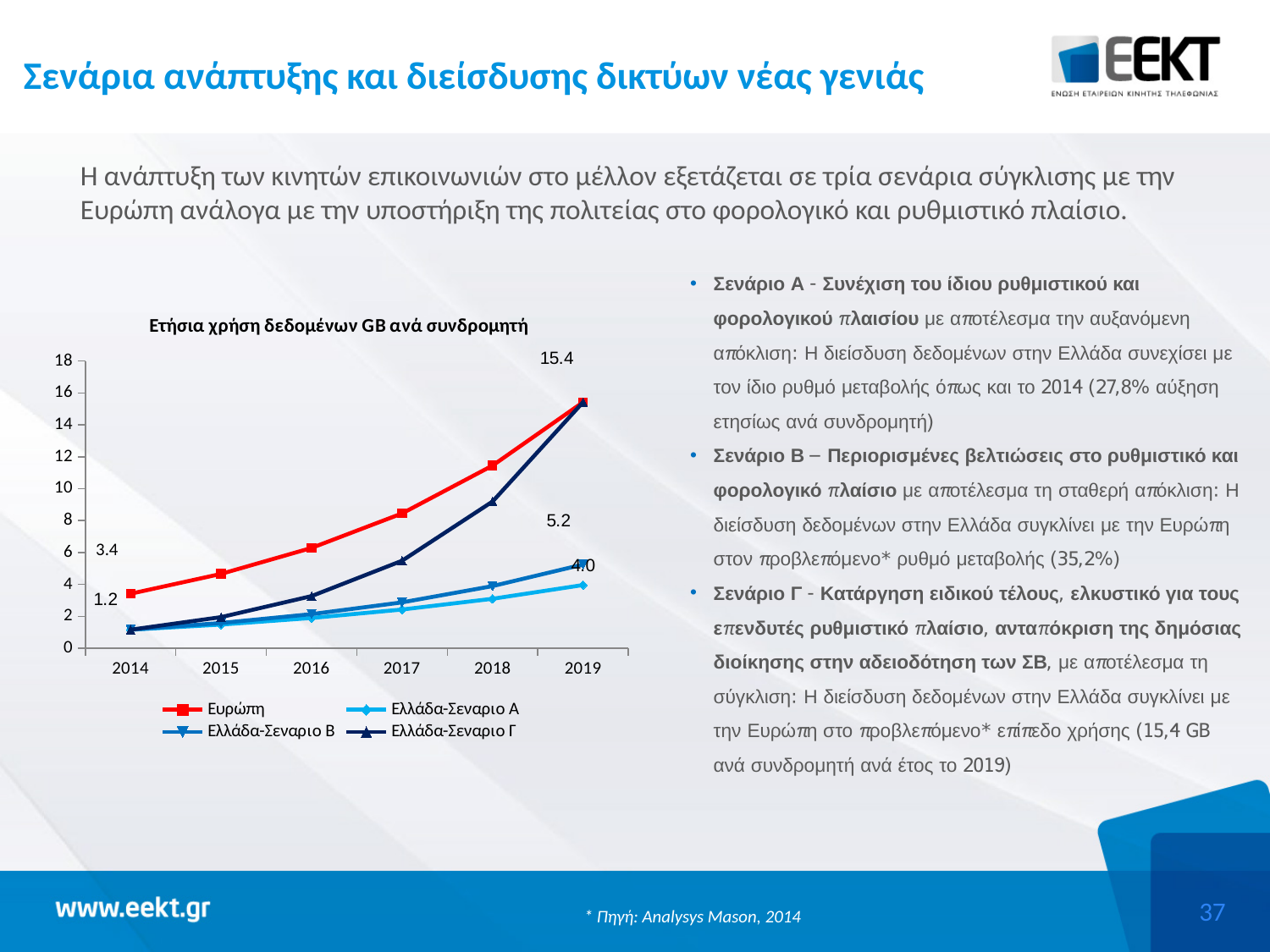

# Σενάρια ανάπτυξης και διείσδυσης δικτύων νέας γενιάς
Η ανάπτυξη των κινητών επικοινωνιών στο μέλλον εξετάζεται σε τρία σενάρια σύγκλισης με την Ευρώπη ανάλογα με την υποστήριξη της πολιτείας στο φορολογικό και ρυθμιστικό πλαίσιο.
Σενάριο Α - Συνέχιση του ίδιου ρυθμιστικού και φορολογικού πλαισίου με αποτέλεσμα την αυξανόμενη απόκλιση: Η διείσδυση δεδομένων στην Ελλάδα συνεχίσει με τον ίδιο ρυθμό μεταβολής όπως και το 2014 (27,8% αύξηση ετησίως ανά συνδρομητή)
Σενάριο Β – Περιορισμένες βελτιώσεις στο ρυθμιστικό και φορολογικό πλαίσιο με αποτέλεσμα τη σταθερή απόκλιση: Η διείσδυση δεδομένων στην Ελλάδα συγκλίνει με την Ευρώπη στον προβλεπόμενο* ρυθμό μεταβολής (35,2%)
Σενάριο Γ - Κατάργηση ειδικού τέλους, ελκυστικό για τους επενδυτές ρυθμιστικό πλαίσιο, ανταπόκριση της δημόσιας διοίκησης στην αδειοδότηση των ΣΒ, με αποτέλεσμα τη σύγκλιση: Η διείσδυση δεδομένων στην Ελλάδα συγκλίνει με την Ευρώπη στο προβλεπόμενο* επίπεδο χρήσης (15,4 GB ανά συνδρομητή ανά έτος το 2019)

### Chart: Ετήσια χρήση δεδομένων GB ανά συνδρομητή

| Category | Ευρώπη | Ελλάδα-Σεναριο Α | Ελλάδα-Σεναριο Β | Ελλάδα-Σεναριο Γ |
|---|---|---|---|---|
| 2014 | 3.417134496184058 | 1.1630119277824367 | 1.1630119277824367 | 1.1630119277824367 |
| 2015 | 4.658729988366691 | 1.4861084664914355 | 1.5855853935040296 | 1.9501104341320181 |
| 2016 | 6.28489045600412 | 1.898964508806542 | 2.1390444459535476 | 3.269898282609852 |
| 2017 | 8.44944188927827 | 2.4265161574783702 | 2.8757433198221656 | 5.482886810650756 |
| 2018 | 11.449048697825686 | 3.1006270181447806 | 3.8966508962999957 | 9.193572759827317 |
| 2019 | 15.41556173037374 | 3.962012730069813 | 5.246642233693761 | 15.415561730373742 |
* Πηγή: Analysys Mason, 2014